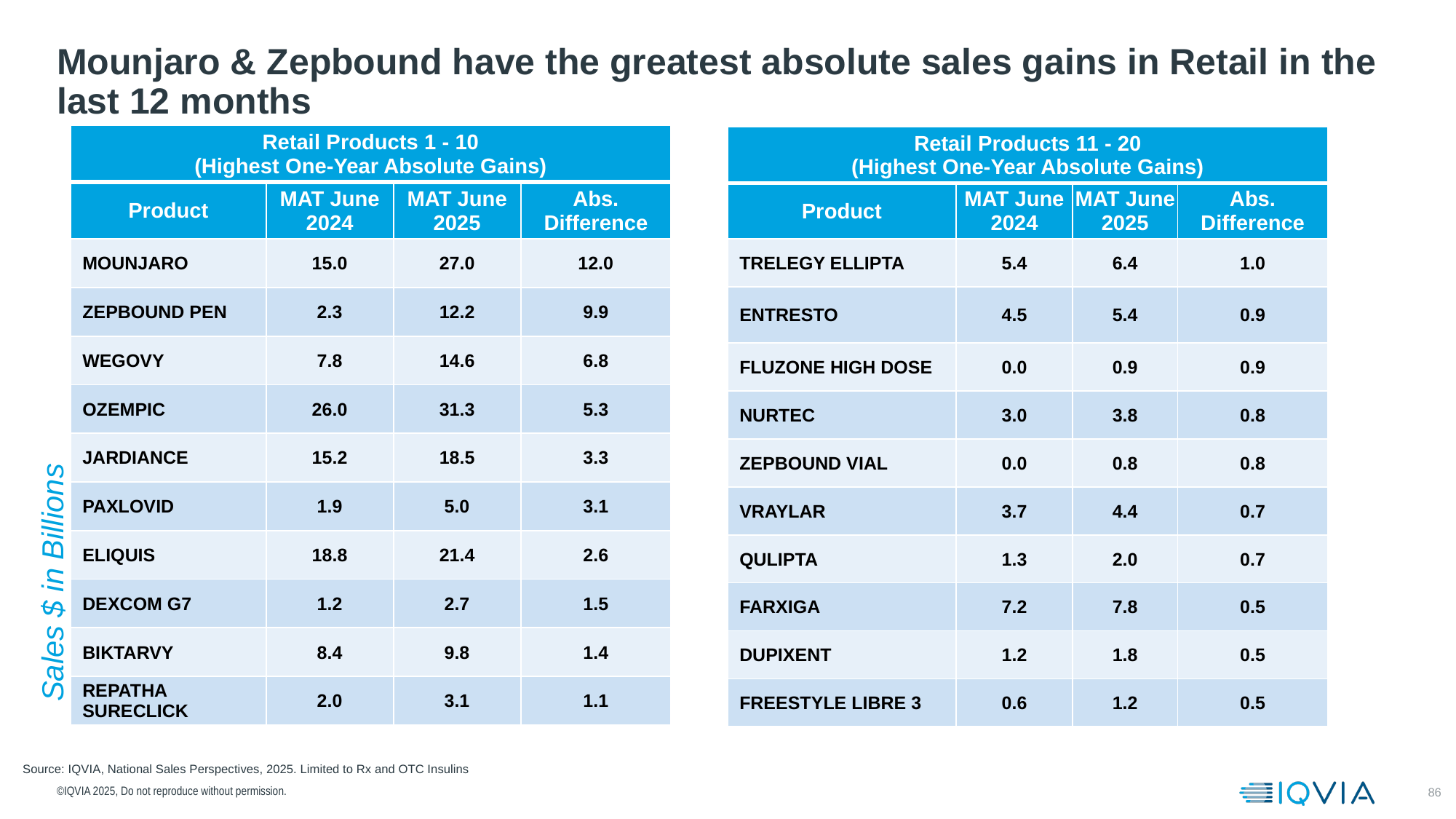

# Mounjaro & Zepbound have the greatest absolute sales gains in Retail in the last 12 months
| Retail Products 1 - 10 (Highest One-Year Absolute Gains) |  |  |  |
| --- | --- | --- | --- |
| Product | MAT June 2024 | MAT June 2025 | Abs. Difference |
| MOUNJARO | 15.0 | 27.0 | 12.0 |
| ZEPBOUND PEN | 2.3 | 12.2 | 9.9 |
| WEGOVY | 7.8 | 14.6 | 6.8 |
| OZEMPIC | 26.0 | 31.3 | 5.3 |
| JARDIANCE | 15.2 | 18.5 | 3.3 |
| PAXLOVID | 1.9 | 5.0 | 3.1 |
| ELIQUIS | 18.8 | 21.4 | 2.6 |
| DEXCOM G7 | 1.2 | 2.7 | 1.5 |
| BIKTARVY | 8.4 | 9.8 | 1.4 |
| REPATHA SURECLICK | 2.0 | 3.1 | 1.1 |
| Retail Products 11 - 20 (Highest One-Year Absolute Gains) |  |  |  |
| --- | --- | --- | --- |
| Product | MAT June 2024 | MAT June 2025 | Abs. Difference |
| TRELEGY ELLIPTA | 5.4 | 6.4 | 1.0 |
| ENTRESTO | 4.5 | 5.4 | 0.9 |
| FLUZONE HIGH DOSE | 0.0 | 0.9 | 0.9 |
| NURTEC | 3.0 | 3.8 | 0.8 |
| ZEPBOUND VIAL | 0.0 | 0.8 | 0.8 |
| VRAYLAR | 3.7 | 4.4 | 0.7 |
| QULIPTA | 1.3 | 2.0 | 0.7 |
| FARXIGA | 7.2 | 7.8 | 0.5 |
| DUPIXENT | 1.2 | 1.8 | 0.5 |
| FREESTYLE LIBRE 3 | 0.6 | 1.2 | 0.5 |
Sales $ in Billions
Source: IQVIA, National Sales Perspectives, 2025. Limited to Rx and OTC Insulins

©IQVIA 2025, Do not reproduce without permission.